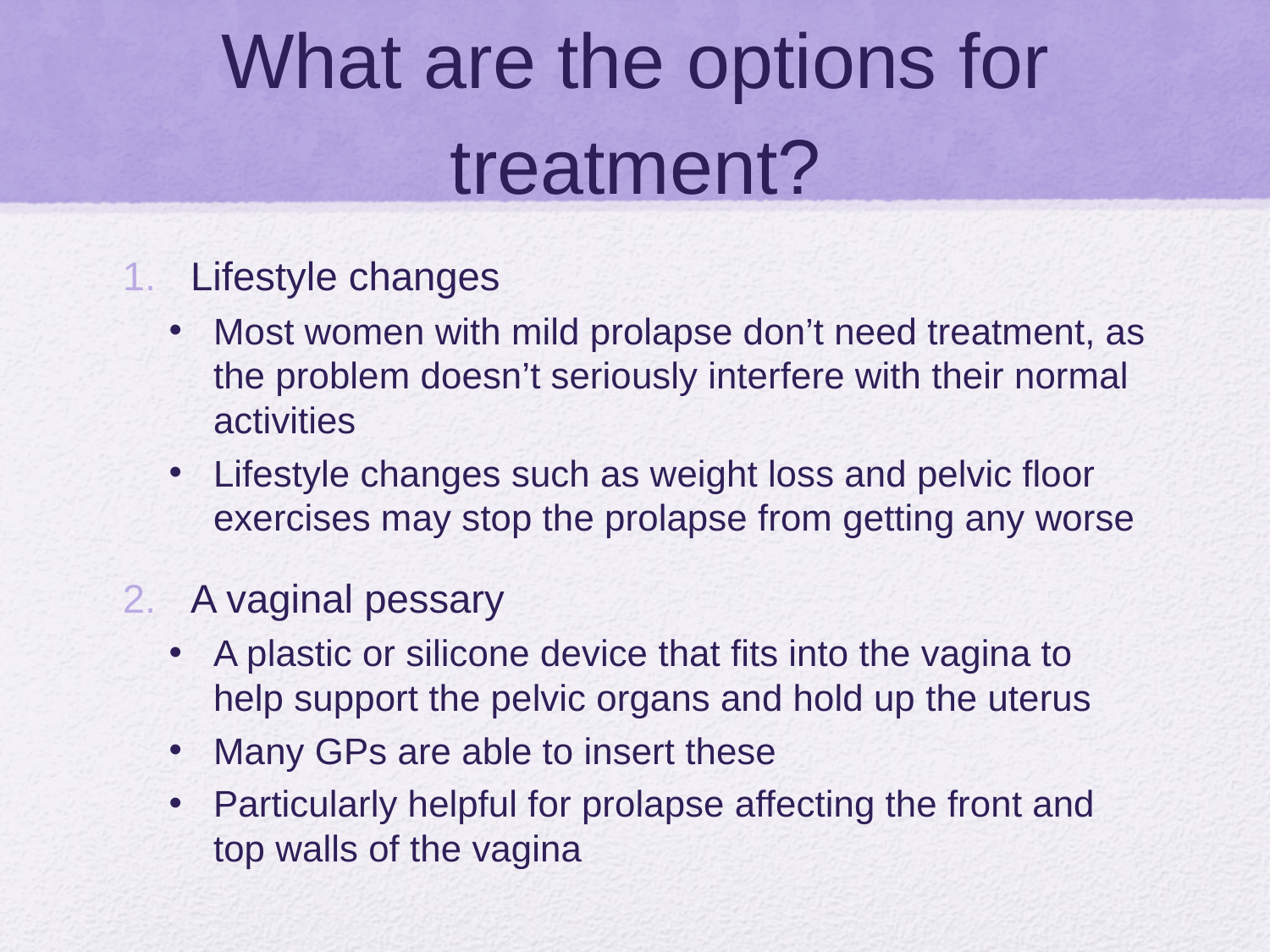

# What are the options for treatment?
Lifestyle changes
Most women with mild prolapse don’t need treatment, as the problem doesn’t seriously interfere with their normal activities
Lifestyle changes such as weight loss and pelvic floor exercises may stop the prolapse from getting any worse
A vaginal pessary
A plastic or silicone device that fits into the vagina to help support the pelvic organs and hold up the uterus
Many GPs are able to insert these
Particularly helpful for prolapse affecting the front and top walls of the vagina